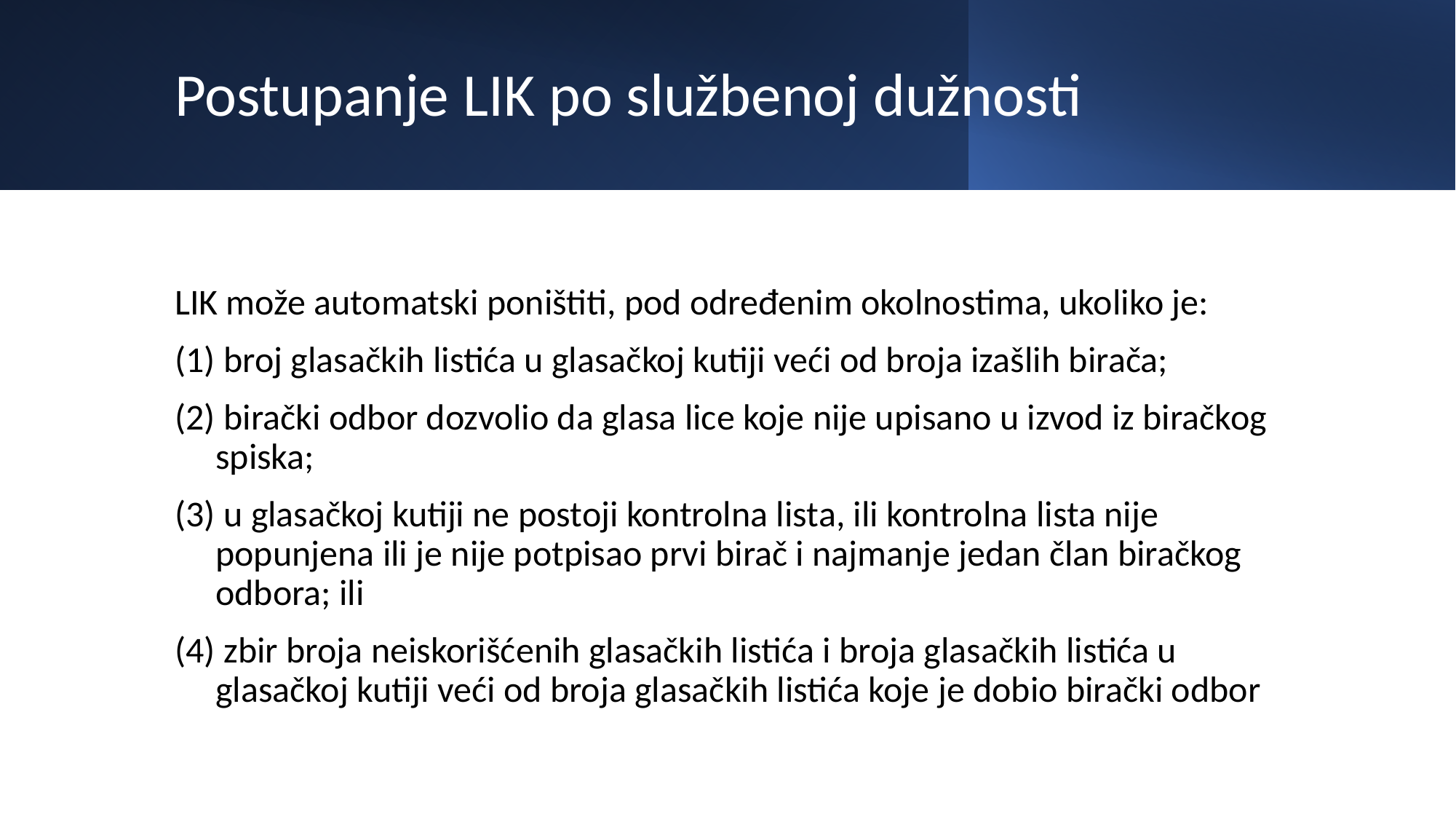

# Postupanje LIK po službenoj dužnosti
LIK može automatski poništiti, pod određenim okolnostima, ukoliko je:
 broj glasačkih listića u glasačkoj kutiji veći od broja izašlih birača;
 birački odbor dozvolio da glasa lice koje nije upisano u izvod iz biračkog spiska;
 u glasačkoj kutiji ne postoji kontrolna lista, ili kontrolna lista nije popunjena ili je nije potpisao prvi birač i najmanje jedan član biračkog odbora; ili
 zbir broja neiskorišćenih glasačkih listića i broja glasačkih listića u glasačkoj kutiji veći od broja glasačkih listića koje je dobio birački odbor